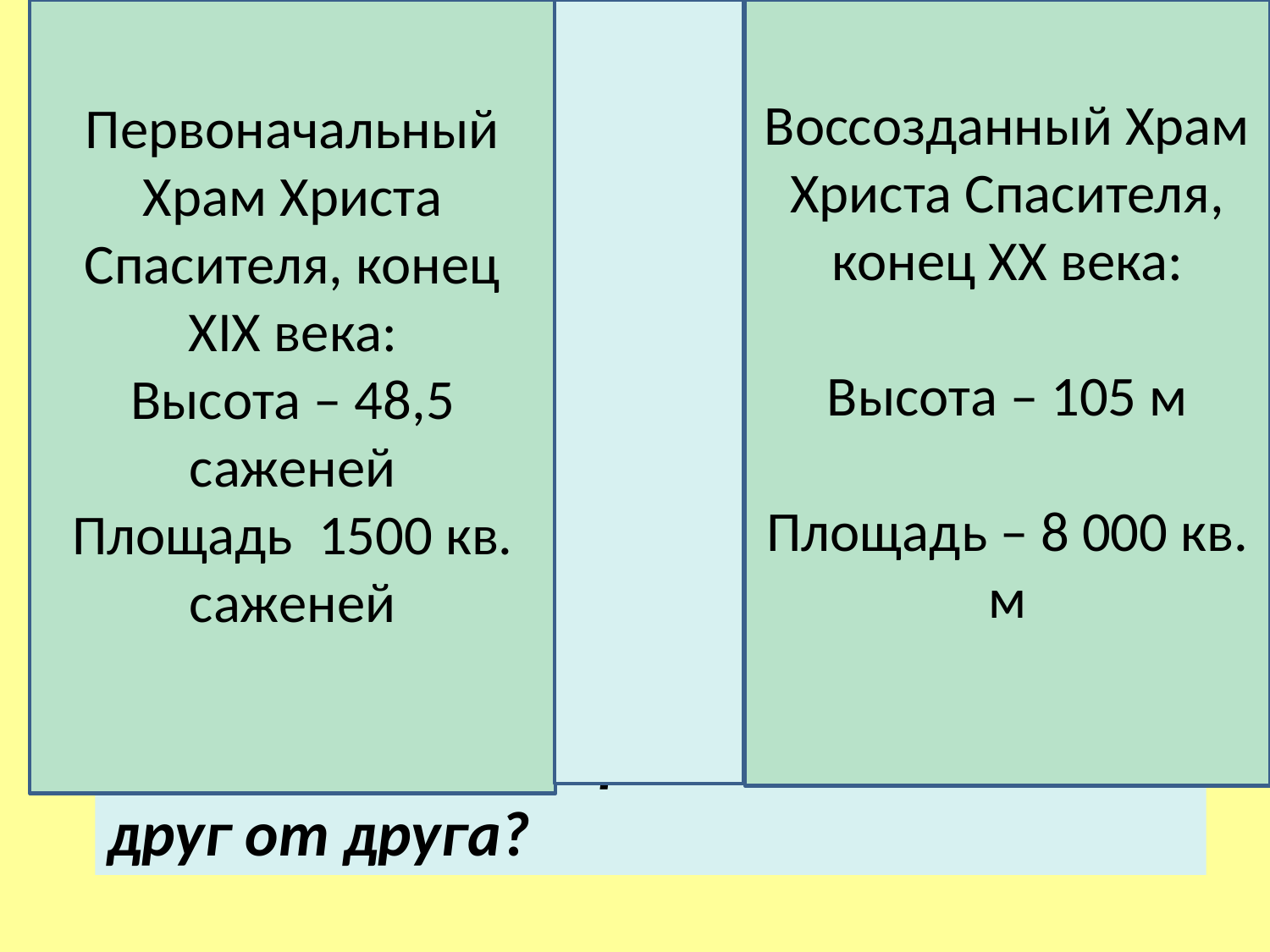

Первоначальный Храм Христа Спасителя, конец XIX века:
Высота – 48,5 саженей
Площадь  1500 кв. саженей

Воссозданный Храм Христа Спасителя, конец XX века:

Высота – 105 м

Площадь – 8 000 кв. м

Первоначально храм Христа Спасителя имел следующие размеры:
высота – 48,5 сажень, площадь вместе с крыльцами составляла 1500 кв. саженей.  На сколько высота и площадь двух храмов отличаются друг от друга?